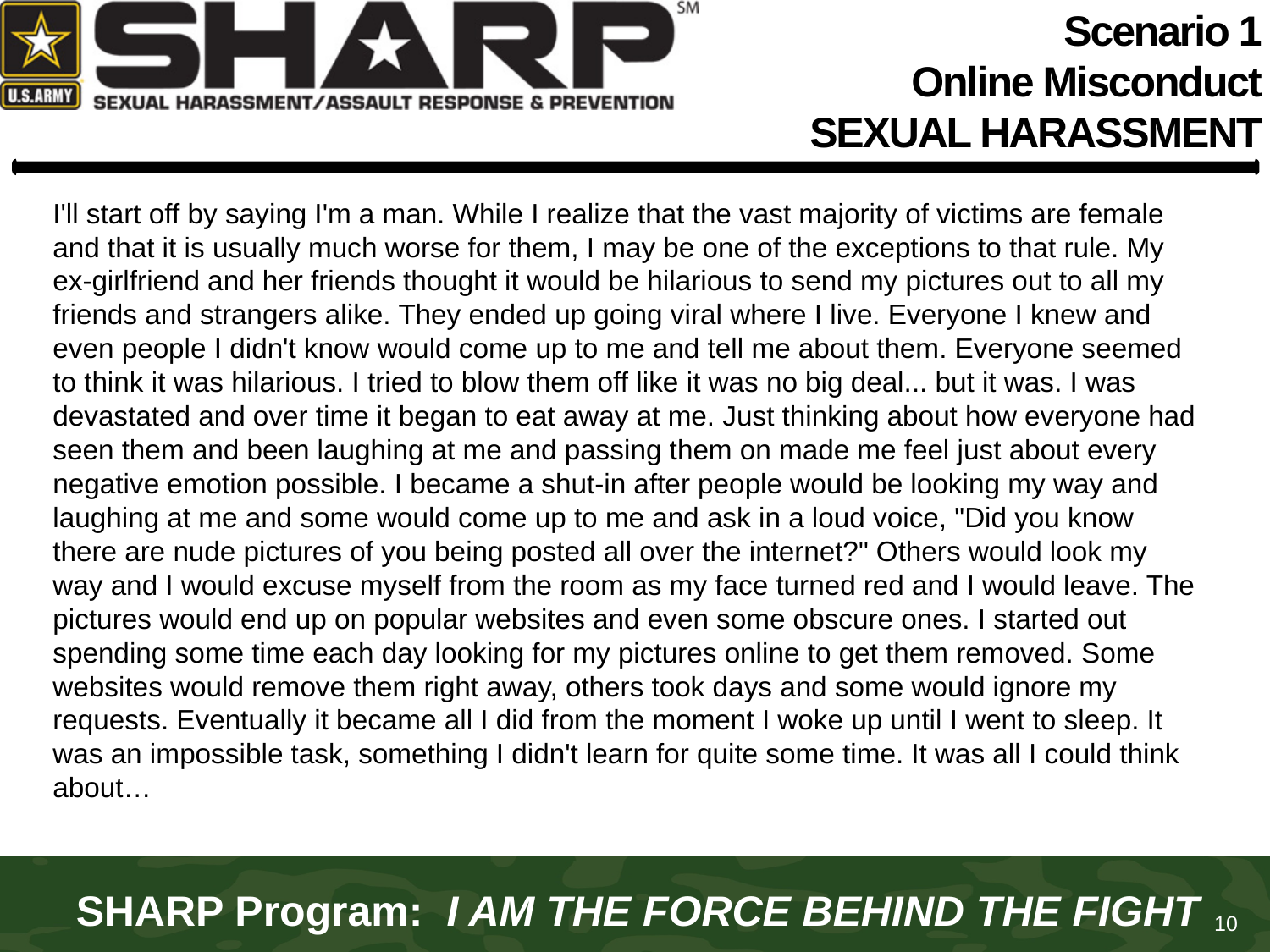

# Scenario 1 Online Misconduct SEXUAL HARASSMENT

I'll start off by saying I'm a man. While I realize that the vast majority of victims are female and that it is usually much worse for them, I may be one of the exceptions to that rule. My ex-girlfriend and her friends thought it would be hilarious to send my pictures out to all my friends and strangers alike. They ended up going viral where I live. Everyone I knew and even people I didn't know would come up to me and tell me about them. Everyone seemed to think it was hilarious. I tried to blow them off like it was no big deal... but it was. I was devastated and over time it began to eat away at me. Just thinking about how everyone had seen them and been laughing at me and passing them on made me feel just about every negative emotion possible. I became a shut-in after people would be looking my way and laughing at me and some would come up to me and ask in a loud voice, "Did you know there are nude pictures of you being posted all over the internet?" Others would look my way and I would excuse myself from the room as my face turned red and I would leave. The pictures would end up on popular websites and even some obscure ones. I started out spending some time each day looking for my pictures online to get them removed. Some websites would remove them right away, others took days and some would ignore my requests. Eventually it became all I did from the moment I woke up until I went to sleep. It was an impossible task, something I didn't learn for quite some time. It was all I could think about…